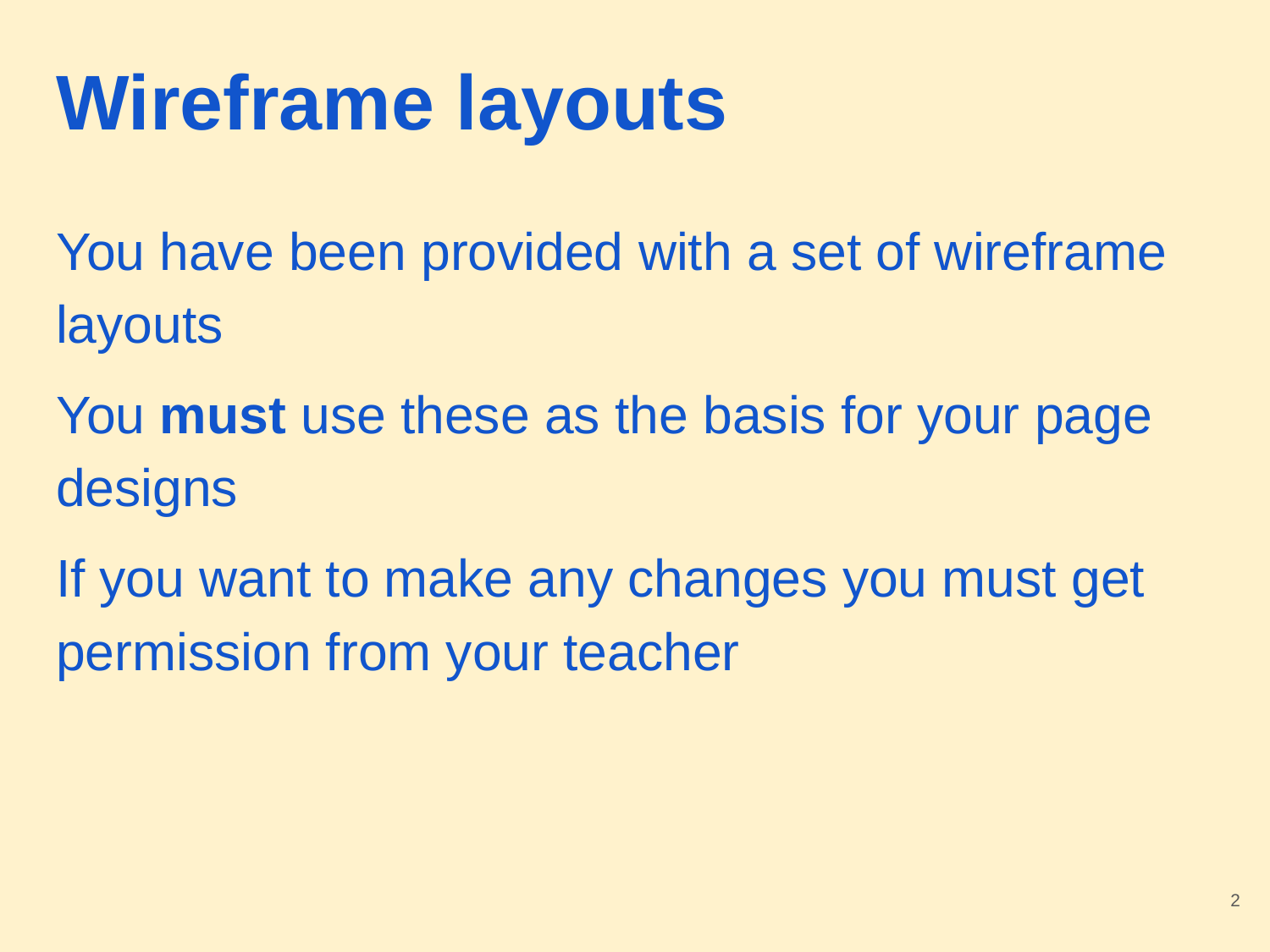

# Wireframe layouts
You have been provided with a set of wireframe layouts
You must use these as the basis for your page designs
If you want to make any changes you must get permission from your teacher
2